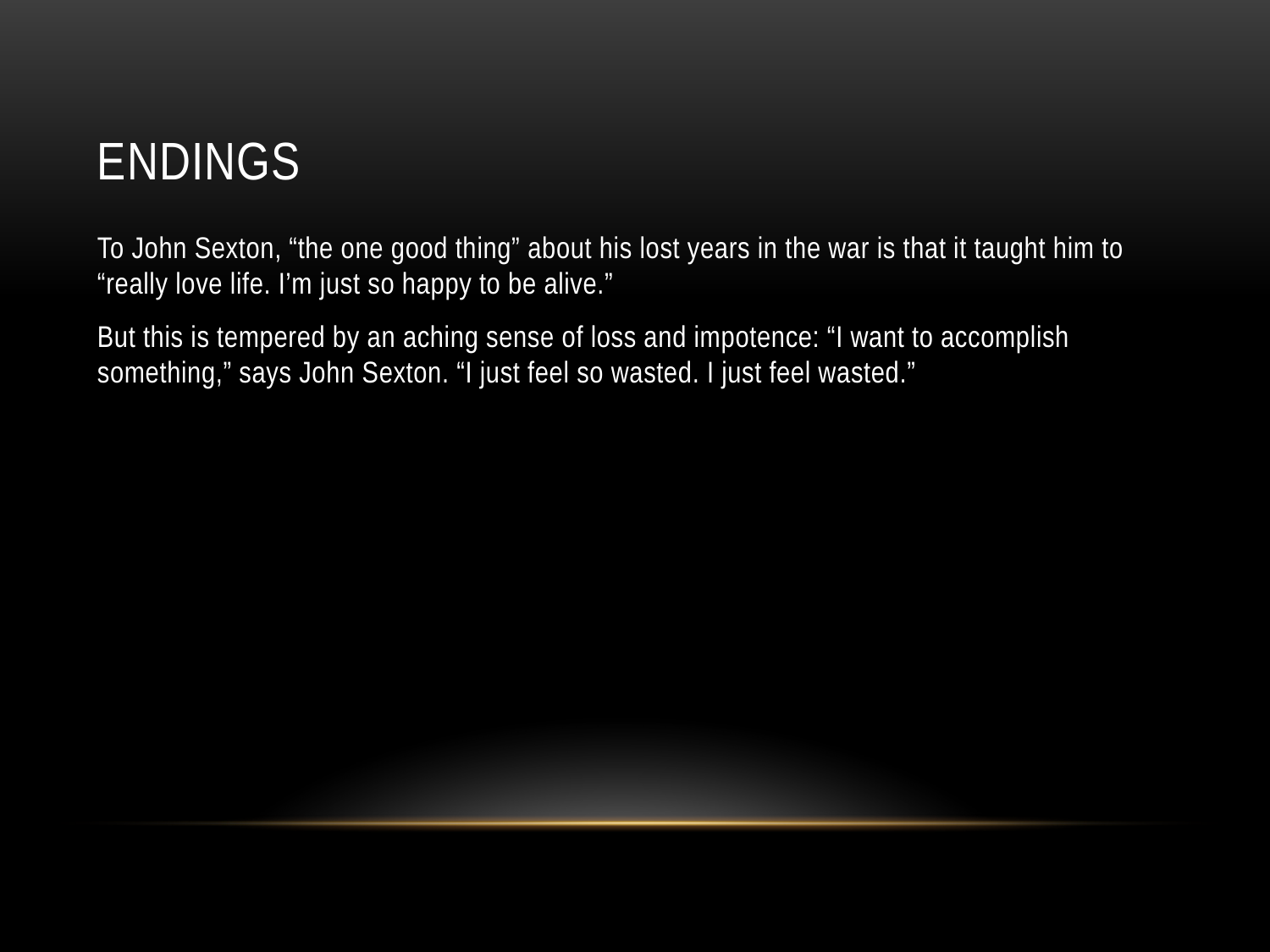

# Endings
To John Sexton, “the one good thing” about his lost years in the war is that it taught him to “really love life. I’m just so happy to be alive.”
But this is tempered by an aching sense of loss and impotence: “I want to accomplish something,” says John Sexton. “I just feel so wasted. I just feel wasted.”